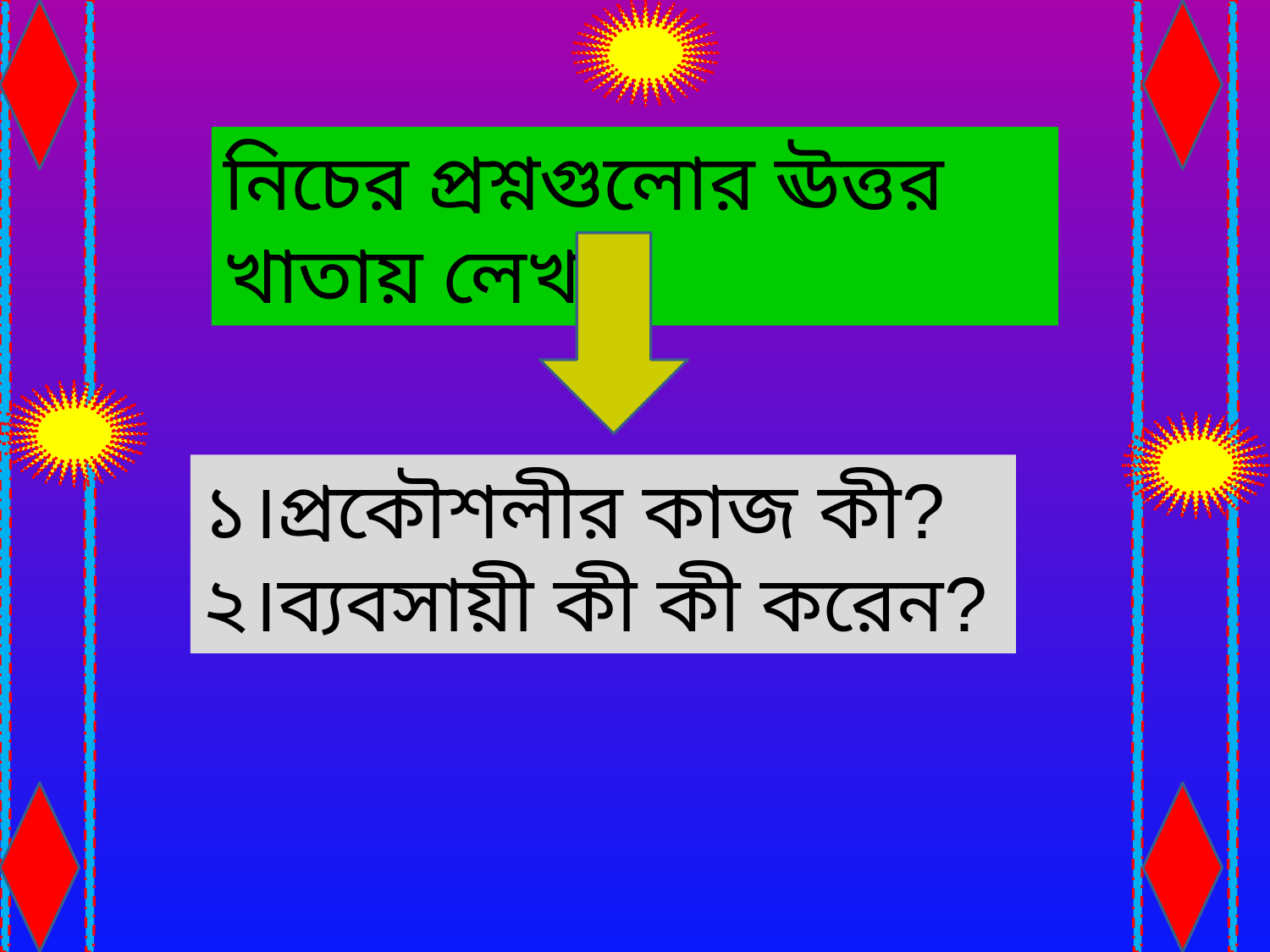

নিচের প্রশ্নগুলোর ঊত্তর খাতায় লেখ

১।প্রকৌশলীর কাজ কী?
২।ব্যবসায়ী কী কী করেন?